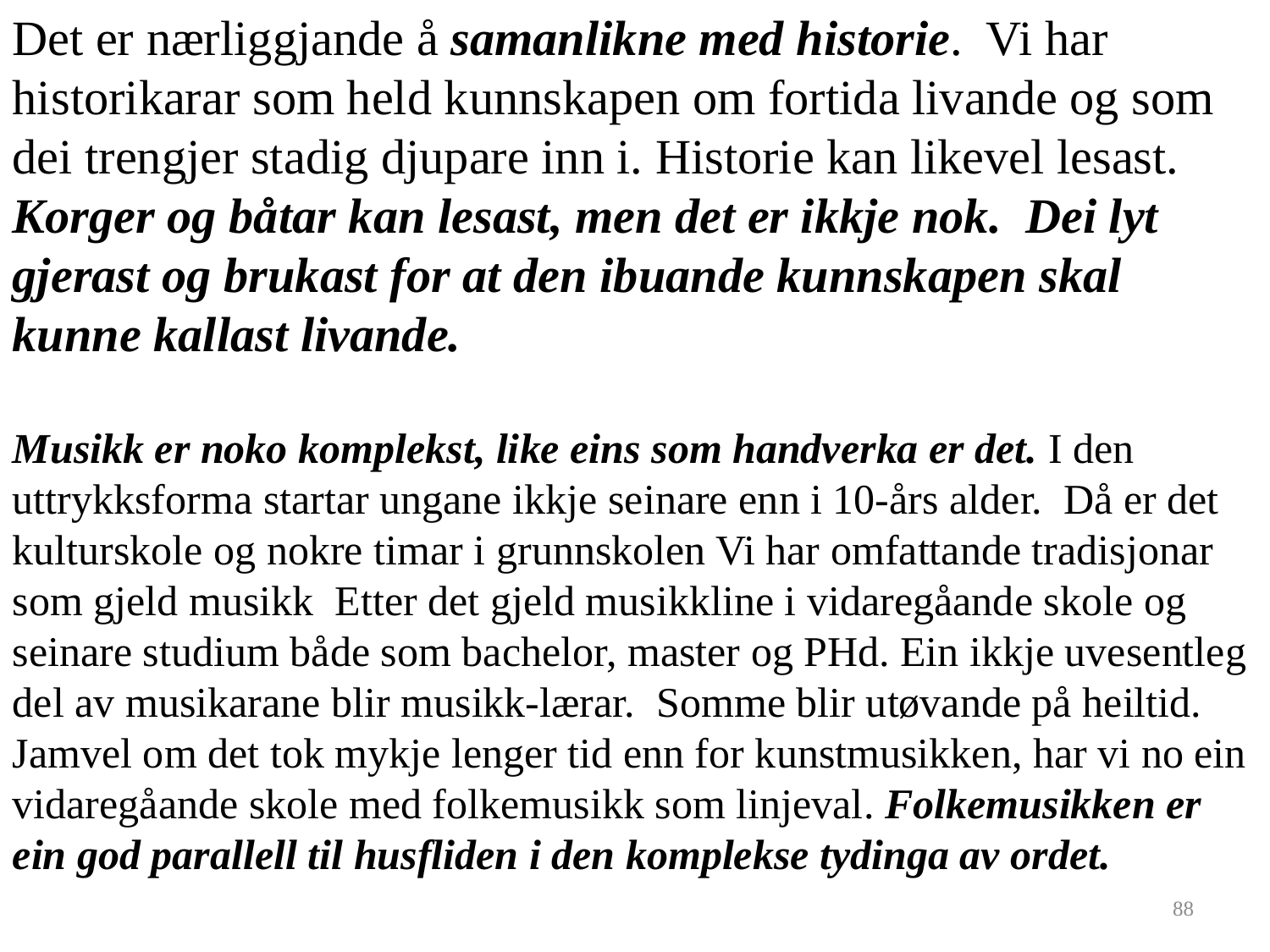

Det er nærliggjande å samanlikne med historie.  Vi har historikarar som held kunnskapen om fortida livande og som dei trengjer stadig djupare inn i. Historie kan likevel lesast.  Korger og båtar kan lesast, men det er ikkje nok.  Dei lyt gjerast og brukast for at den ibuande kunnskapen skal kunne kallast livande.

Musikk er noko komplekst, like eins som handverka er det. I den uttrykksforma startar ungane ikkje seinare enn i 10-års alder.  Då er det kulturskole og nokre timar i grunnskolen Vi har omfattande tradisjonar som gjeld musikk  Etter det gjeld musikkline i vidaregåande skole og seinare studium både som bachelor, master og PHd. Ein ikkje uvesentleg del av musikarane blir musikk-lærar.  Somme blir utøvande på heiltid. Jamvel om det tok mykje lenger tid enn for kunstmusikken, har vi no ein vidaregåande skole med folkemusikk som linjeval. Folkemusikken er ein god parallell til husfliden i den komplekse tydinga av ordet.

88